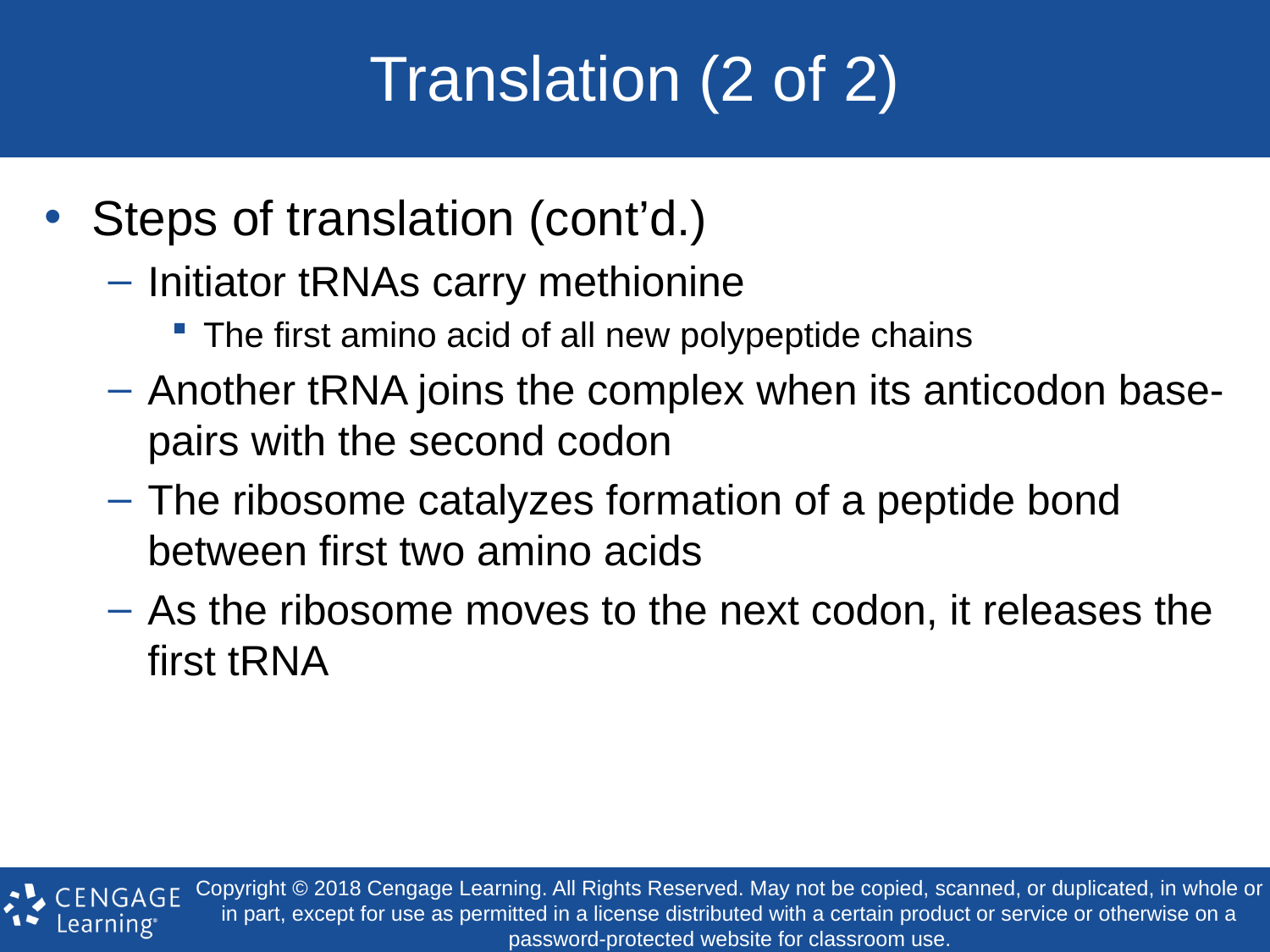

# Translation (2 of 2)
Steps of translation (cont’d.)
Initiator tRNAs carry methionine
The first amino acid of all new polypeptide chains
Another tRNA joins the complex when its anticodon base-pairs with the second codon
The ribosome catalyzes formation of a peptide bond between first two amino acids
As the ribosome moves to the next codon, it releases the first tRNA